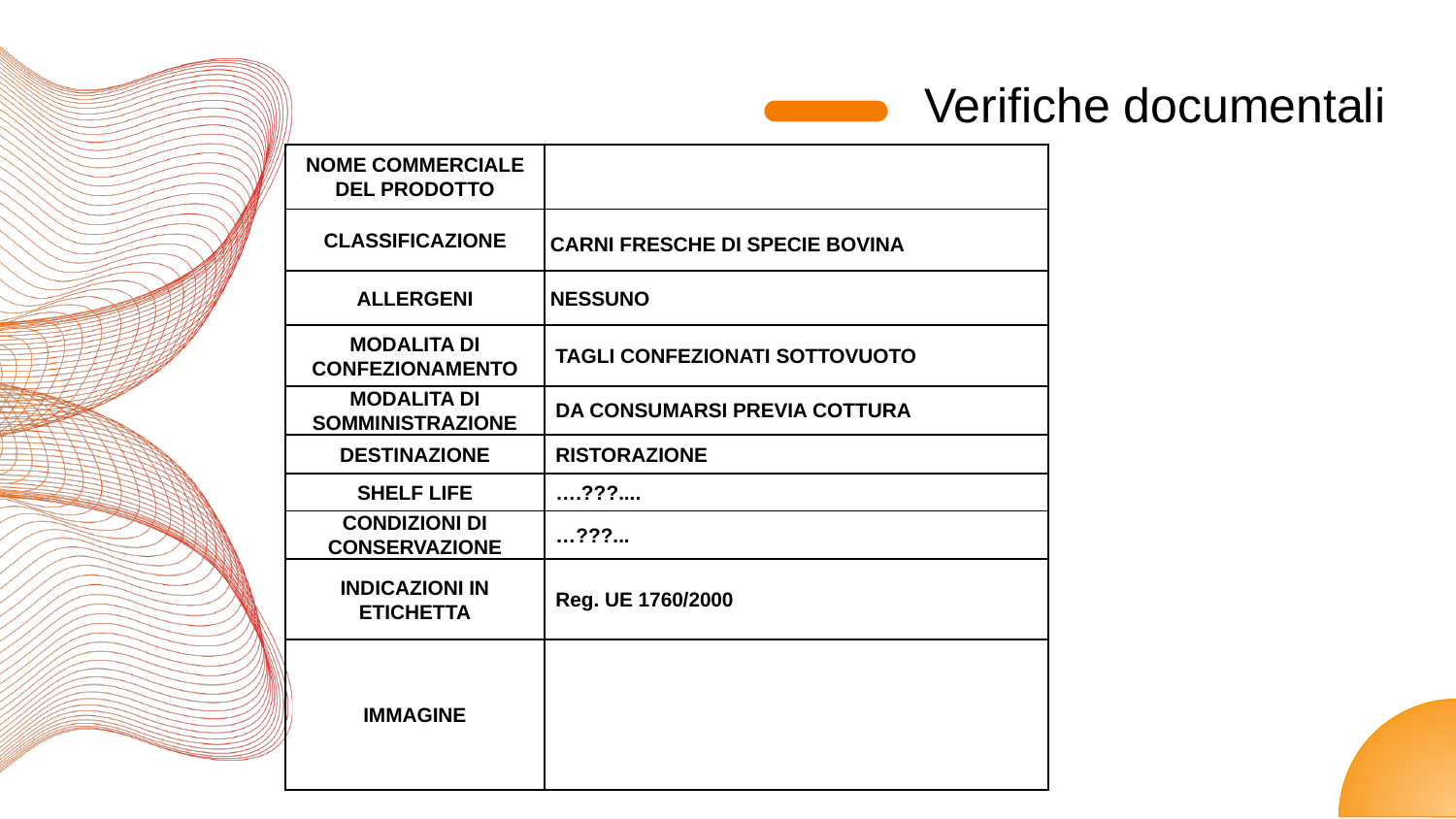

# Verifiche documentali
| NOME COMMERCIALE DEL PRODOTTO |  |
| --- | --- |
| CLASSIFICAZIONE | CARNI FRESCHE DI SPECIE BOVINA |
| ALLERGENI | NESSUNO |
| MODALITA DI CONFEZIONAMENTO | TAGLI CONFEZIONATI SOTTOVUOTO |
| MODALITA DI SOMMINISTRAZIONE | DA CONSUMARSI PREVIA COTTURA |
| DESTINAZIONE | RISTORAZIONE |
| SHELF LIFE | ….???.... |
| CONDIZIONI DI CONSERVAZIONE | …???... |
| INDICAZIONI IN ETICHETTA | Reg. UE 1760/2000 |
| IMMAGINE |  |